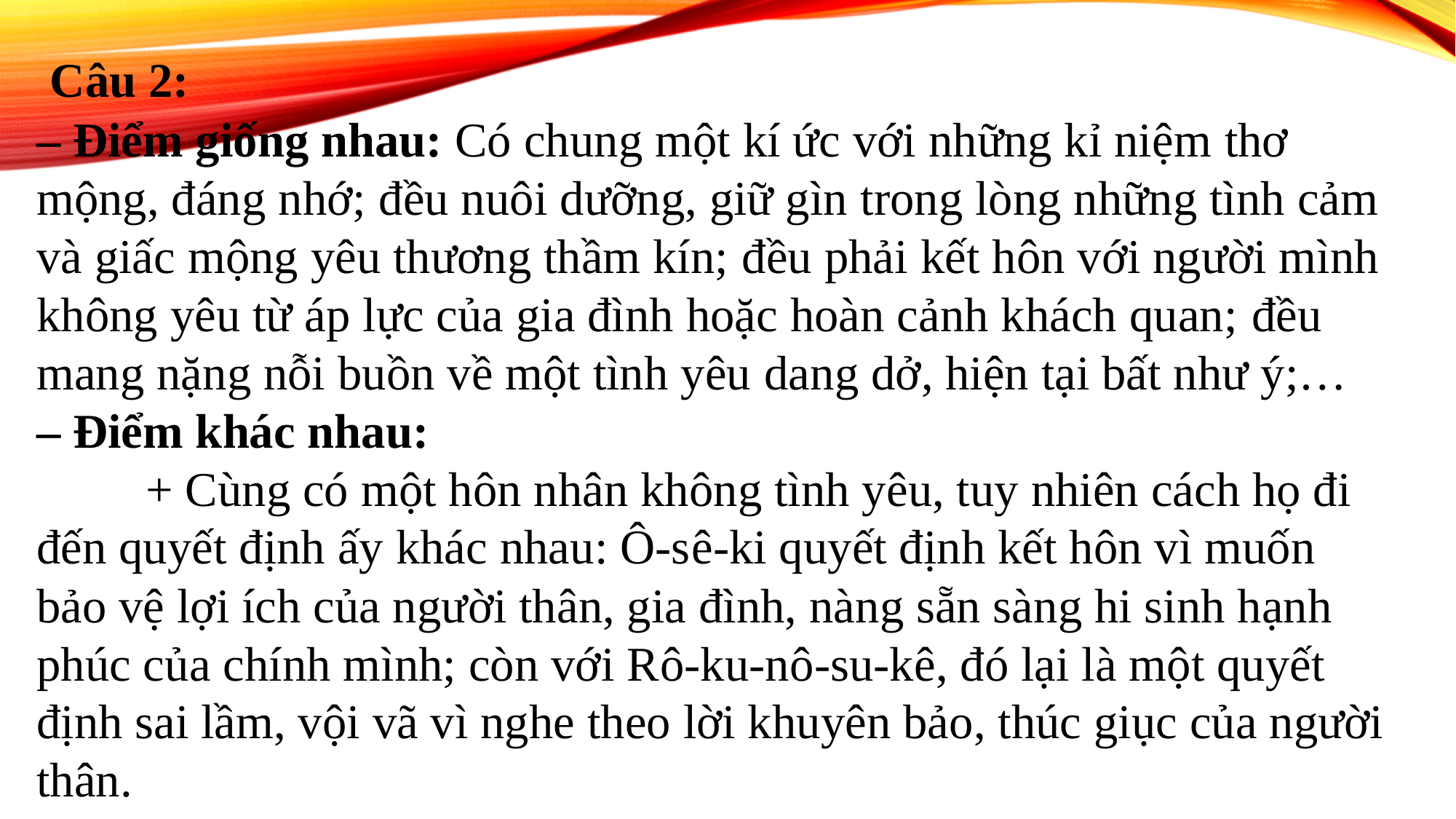

Câu 2:
– Điểm giống nhau: Có chung một kí ức với những kỉ niệm thơ mộng, đáng nhớ; đều nuôi dưỡng, giữ gìn trong lòng những tình cảm và giấc mộng yêu thương thầm kín; đều phải kết hôn với người mình không yêu từ áp lực của gia đình hoặc hoàn cảnh khách quan; đều mang nặng nỗi buồn về một tình yêu dang dở, hiện tại bất như ý;…
– Điểm khác nhau:
	+ Cùng có một hôn nhân không tình yêu, tuy nhiên cách họ đi đến quyết định ấy khác nhau: Ô-sê-ki quyết định kết hôn vì muốn bảo vệ lợi ích của người thân, gia đình, nàng sẵn sàng hi sinh hạnh phúc của chính mình; còn với Rô-ku-nô-su-kê, đó lại là một quyết định sai lầm, vội vã vì nghe theo lời khuyên bảo, thúc giục của người thân.